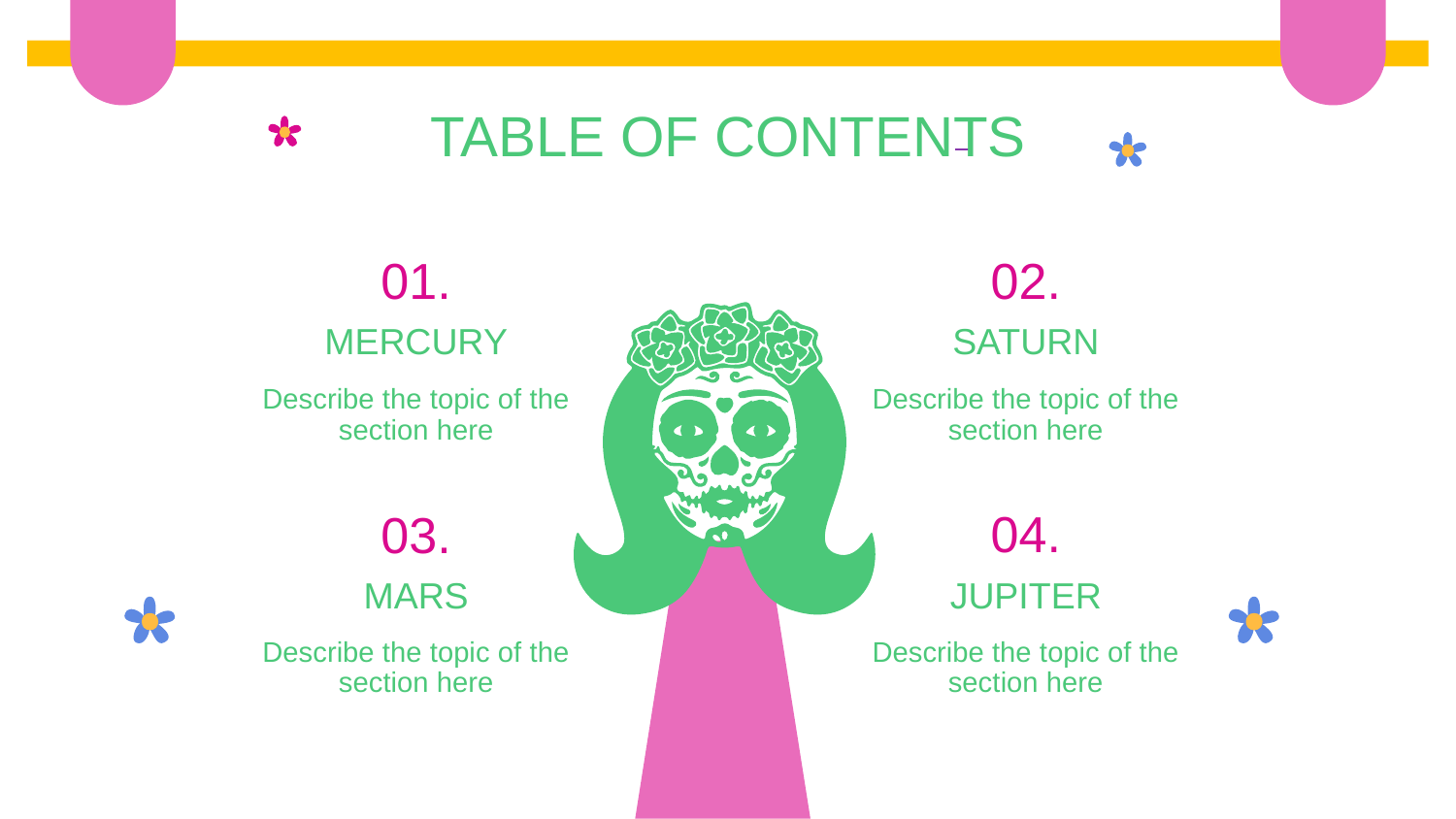

# TABLE OF CONTENTS
01.
02.
MERCURY
SATURN

Describe the topic of the section here
Describe the topic of the section here
04.
03.
MARS
JUPITER
Describe the topic of the section here
Describe the topic of the section here